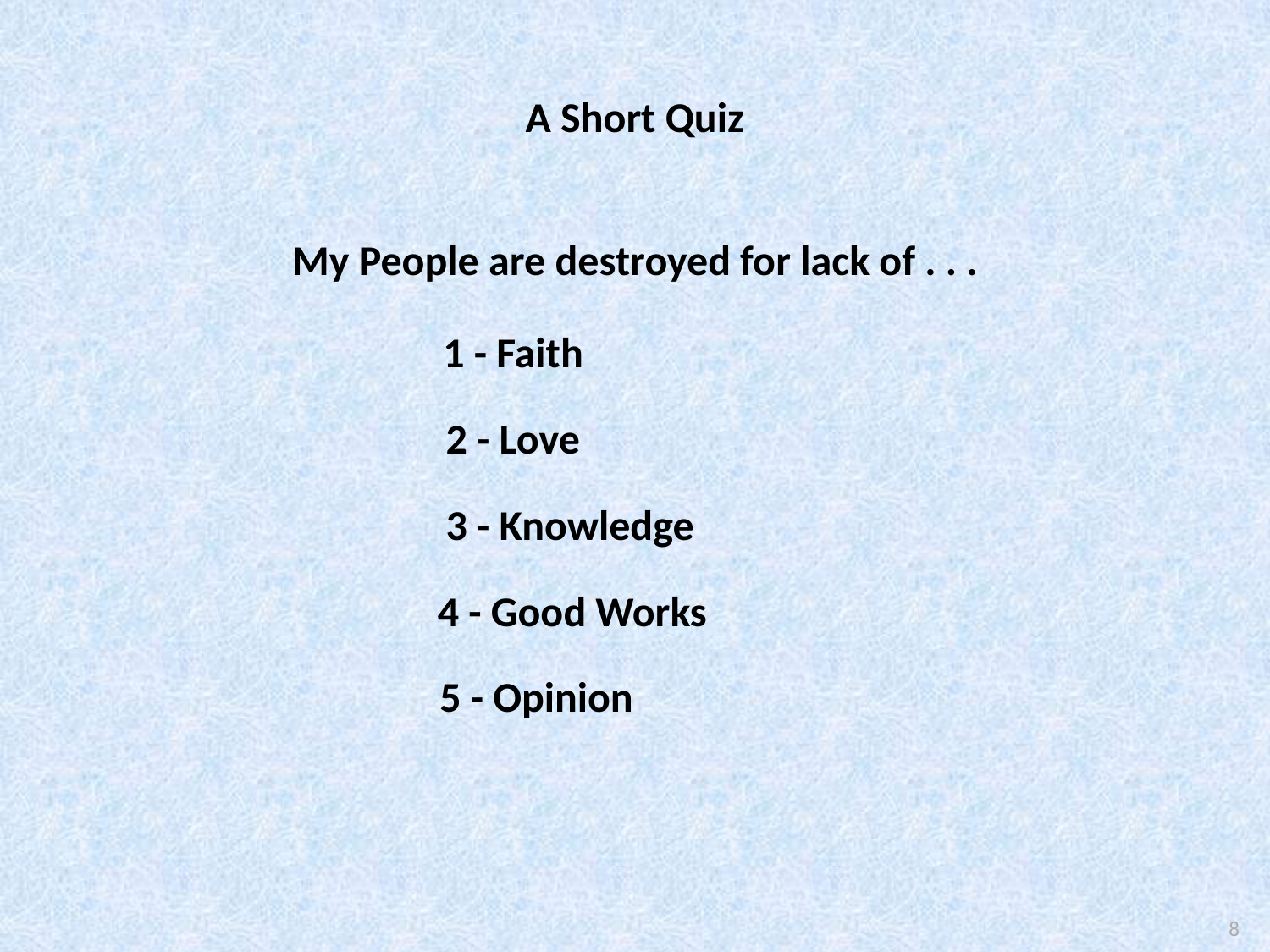

A Short Quiz
My People are destroyed for lack of . . .
1 - Faith
2 - Love
3 - Knowledge
4 - Good Works
5 - Opinion
8